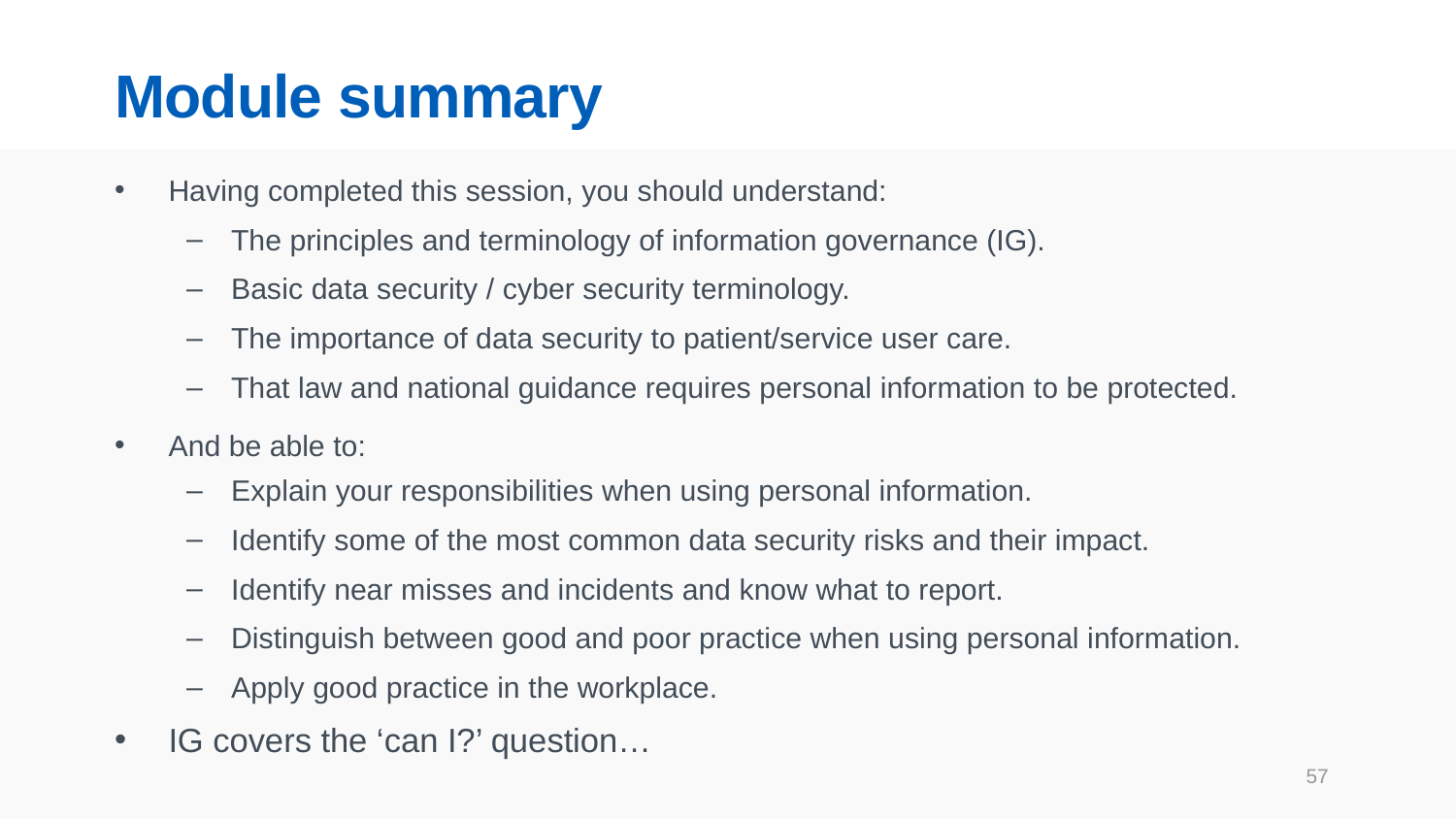

# Module summary
Having completed this session, you should understand:
The principles and terminology of information governance (IG).
Basic data security / cyber security terminology.
The importance of data security to patient/service user care.
That law and national guidance requires personal information to be protected.
And be able to:
Explain your responsibilities when using personal information.
Identify some of the most common data security risks and their impact.
Identify near misses and incidents and know what to report.
Distinguish between good and poor practice when using personal information.
Apply good practice in the workplace.
IG covers the ‘can I?’ question…

57